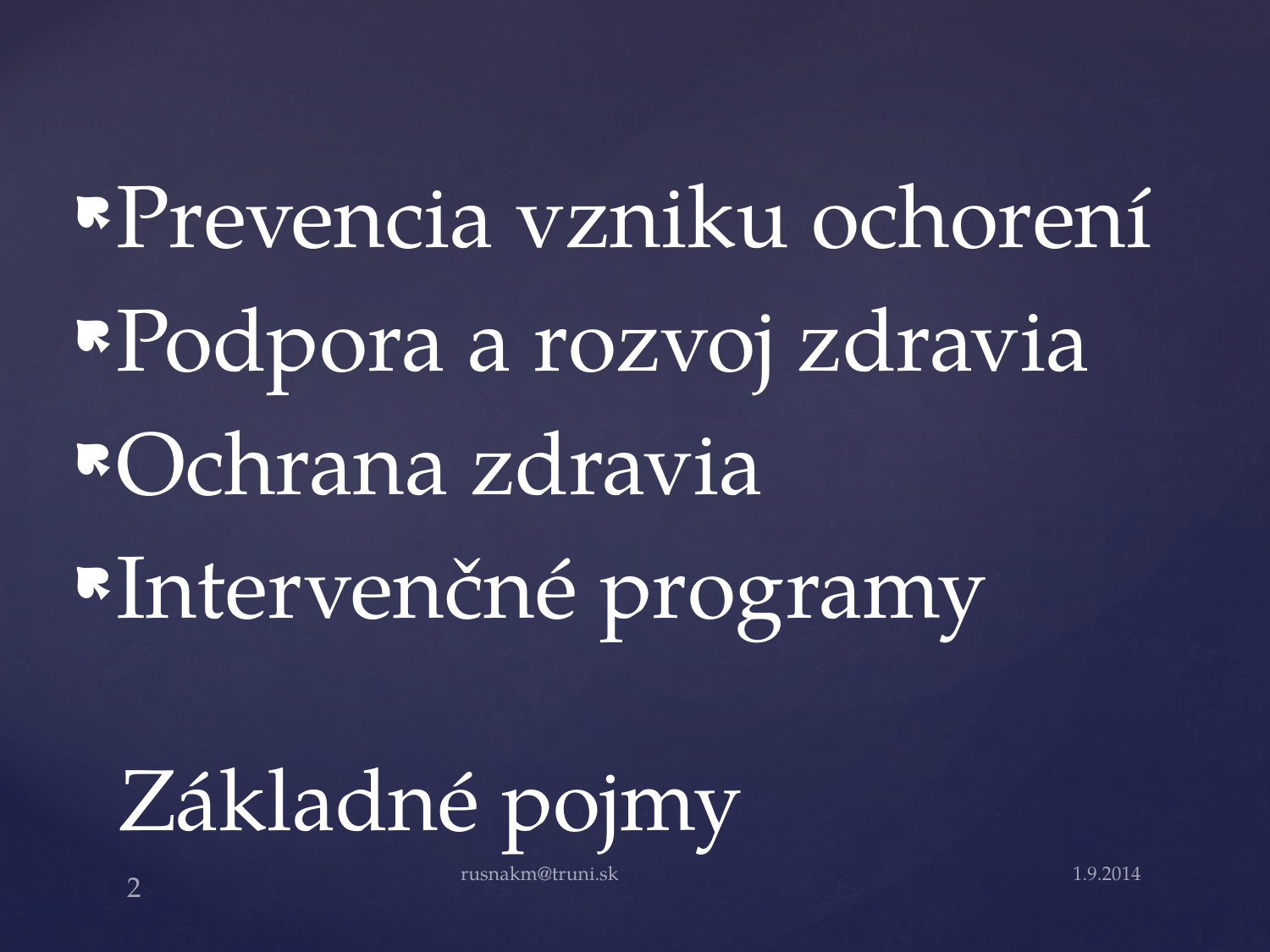

Prevencia vzniku ochorení
Podpora a rozvoj zdravia
Ochrana zdravia
Intervenčné programy
# Základné pojmy
rusnakm@truni.sk
1.9.2014
2